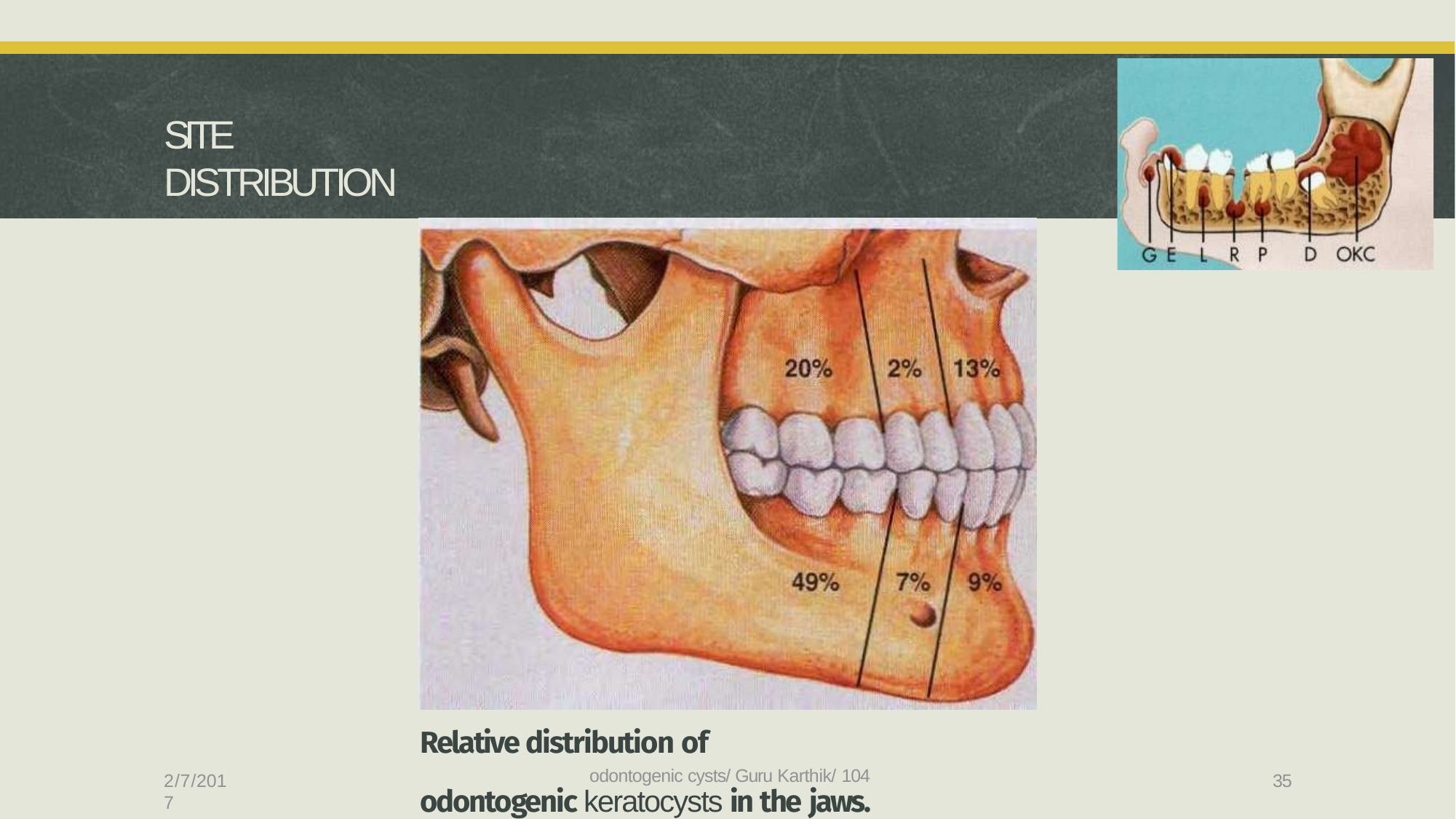

# SITE DISTRIBUTION

Relative distribution of
odontogenic cysts/ Guru Karthik/ 104
odontogenic keratocysts in the jaws.
2/7/2017
35